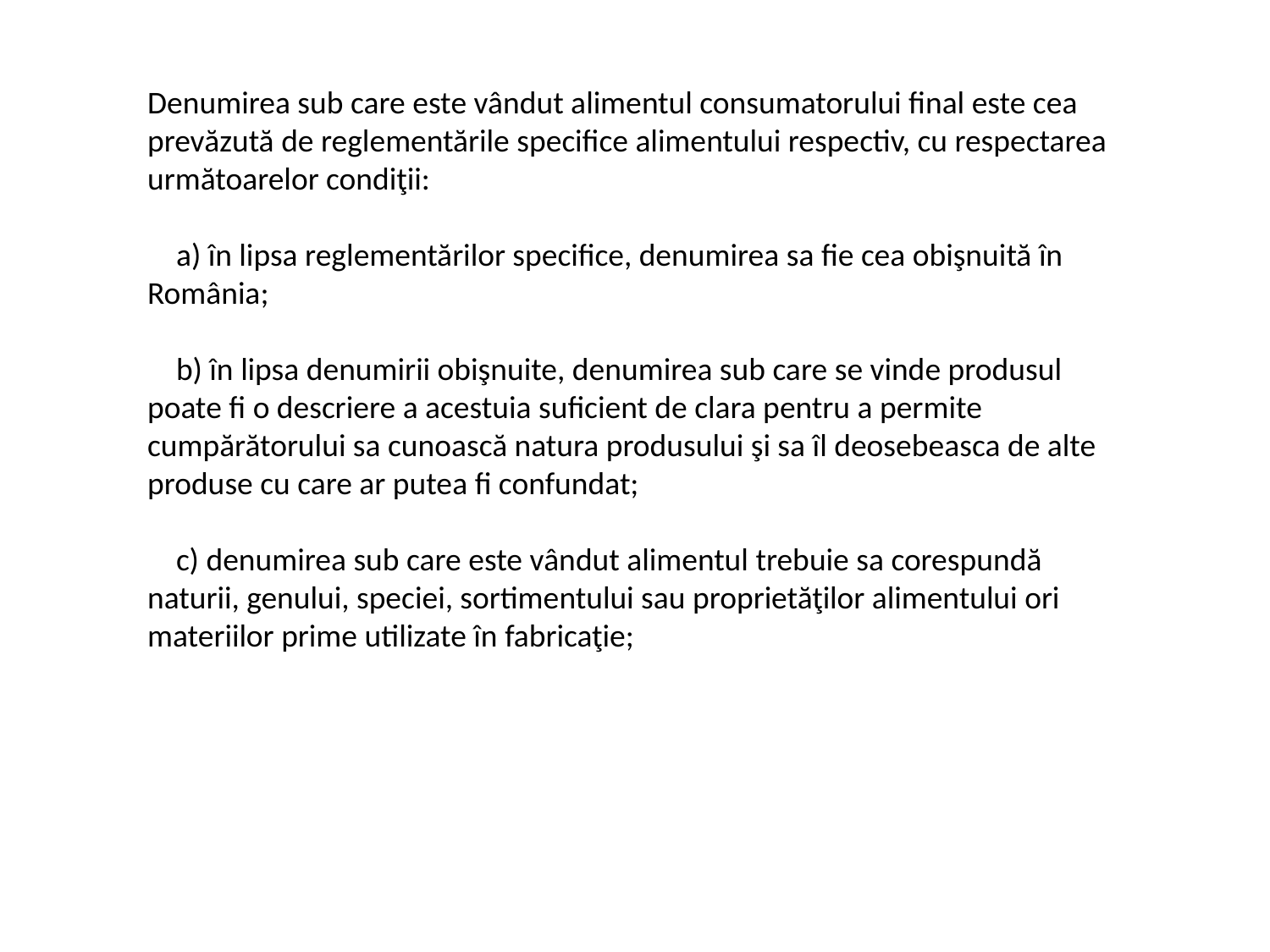

Denumirea sub care este vândut alimentul consumatorului final este cea prevăzută de reglementările specifice alimentului respectiv, cu respectarea următoarelor condiţii:

    a) în lipsa reglementărilor specifice, denumirea sa fie cea obişnuită în România;

    b) în lipsa denumirii obişnuite, denumirea sub care se vinde produsul poate fi o descriere a acestuia suficient de clara pentru a permite cumpărătorului sa cunoască natura produsului şi sa îl deosebeasca de alte produse cu care ar putea fi confundat;

    c) denumirea sub care este vândut alimentul trebuie sa corespundă naturii, genului, speciei, sortimentului sau proprietăţilor alimentului ori materiilor prime utilizate în fabricaţie;